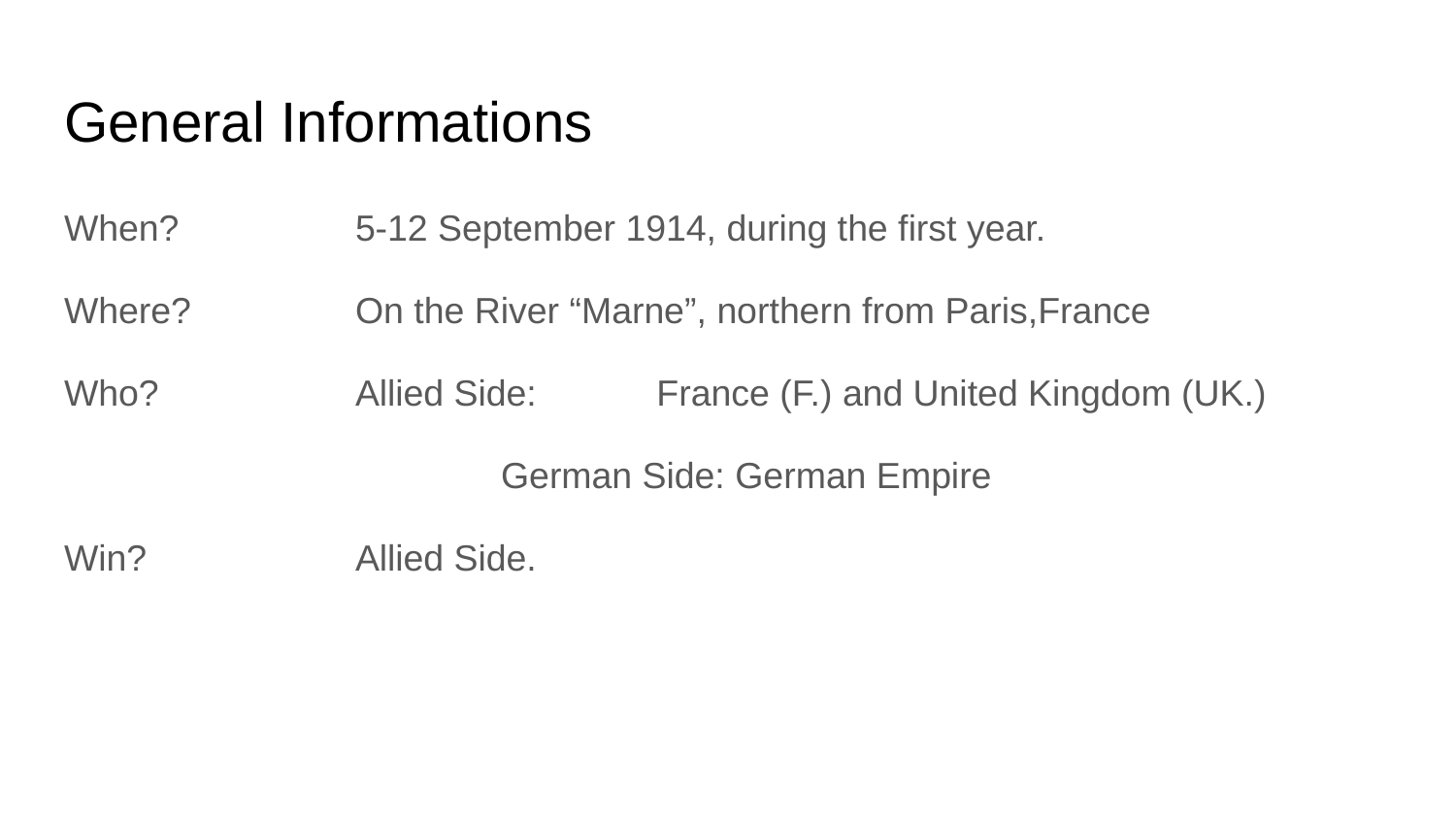

# General Informations
When?   	5-12 September 1914, during the first year.
Where?		On the River “Marne”, northern from Paris,France
Who? 		Allied Side:	 France (F.) and United Kingdom (UK.)
			German Side: German Empire
Win?		Allied Side.